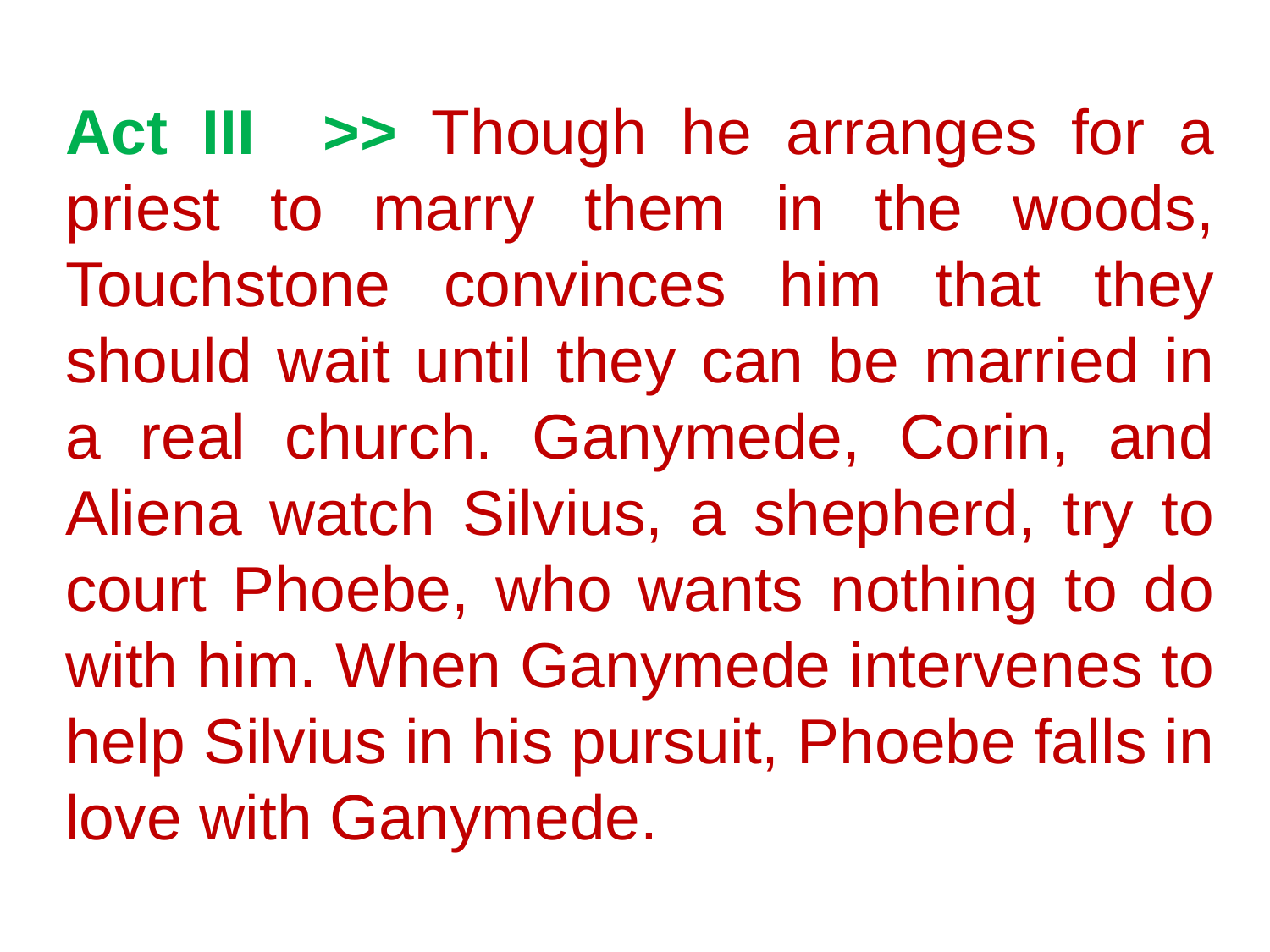

Act III  >> Though he arranges for a priest to marry them in the woods, Touchstone convinces him that they should wait until they can be married in a real church. Ganymede, Corin, and Aliena watch Silvius, a shepherd, try to court Phoebe, who wants nothing to do with him. When Ganymede intervenes to help Silvius in his pursuit, Phoebe falls in love with Ganymede.